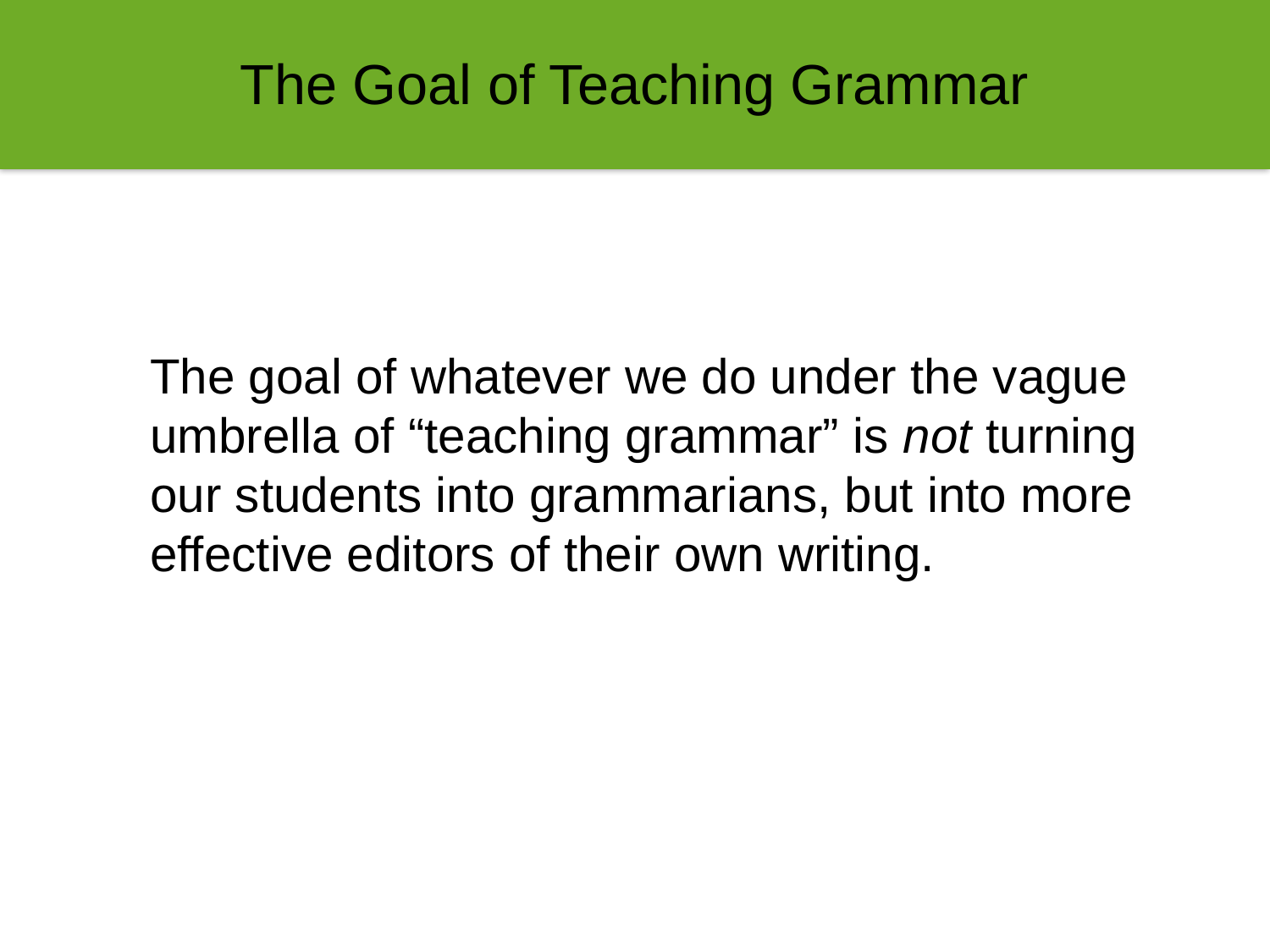

The Goal of Teaching Grammar
The goal of whatever we do under the vague umbrella of “teaching grammar” is not turning our students into grammarians, but into more effective editors of their own writing.